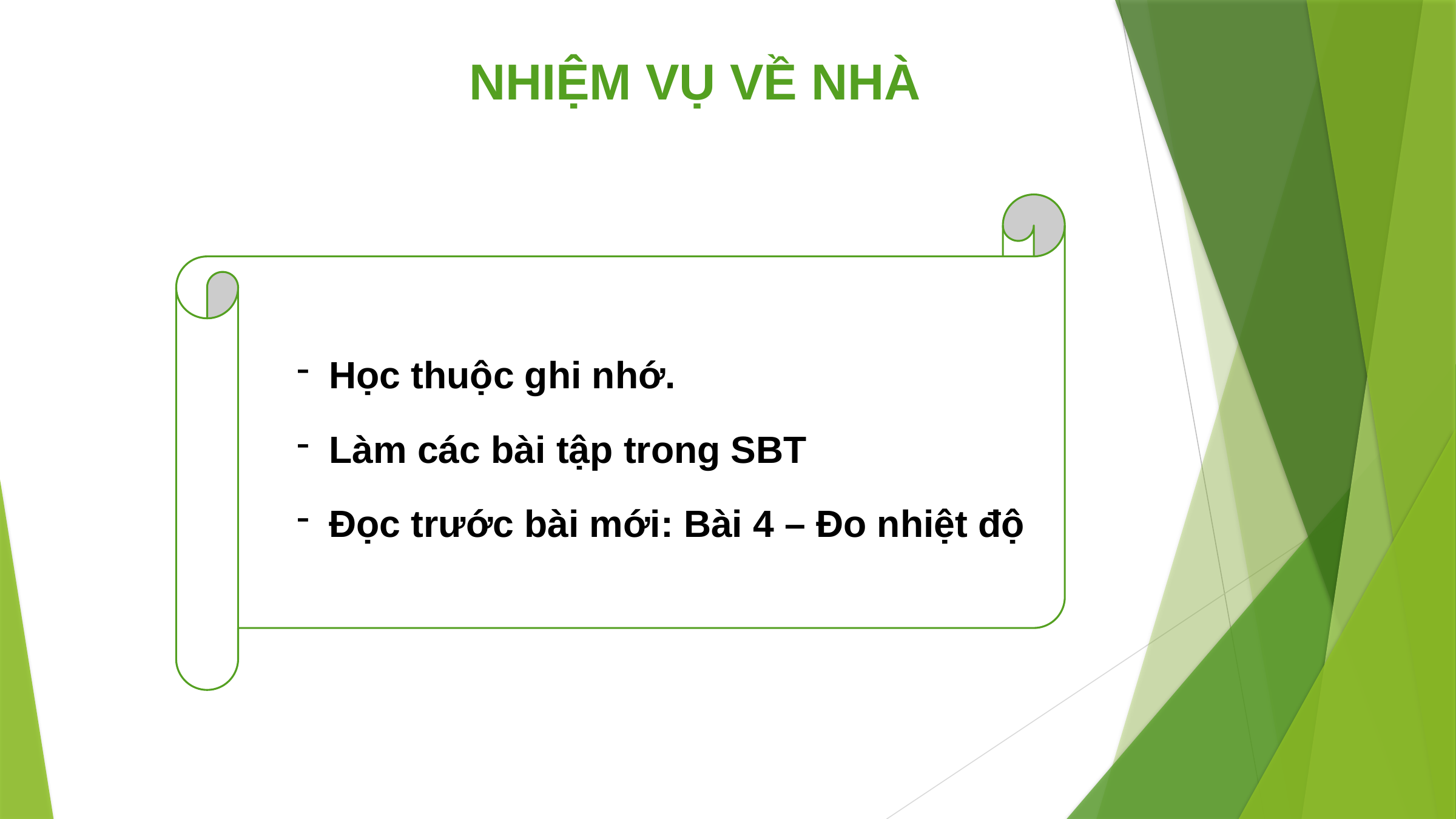

NHIỆM VỤ VỀ NHÀ

 Học thuộc ghi nhớ.
 Làm các bài tập trong SBT
 Đọc trước bài mới: Bài 4 – Đo nhiệt độ